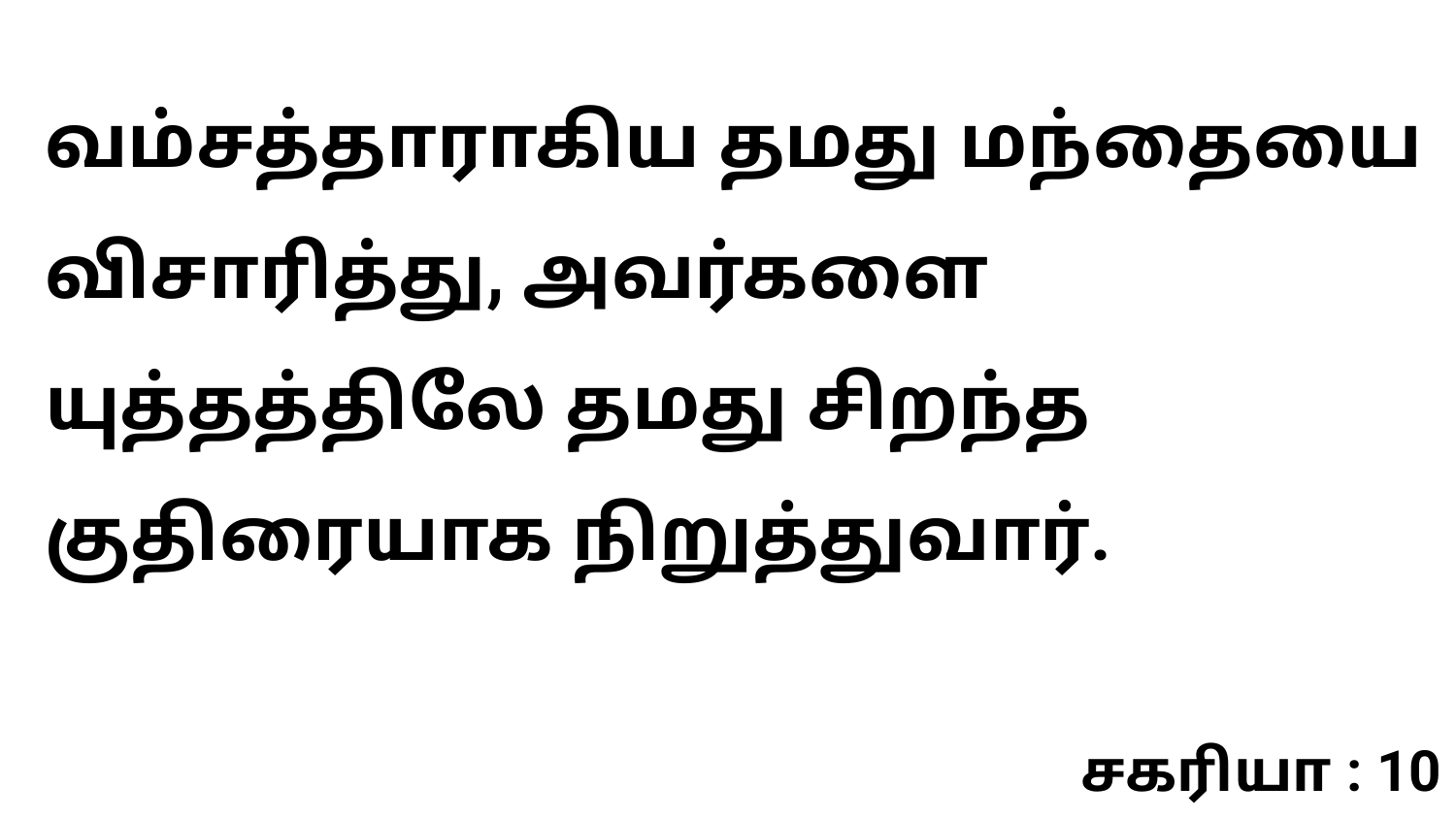

வம்சத்தாராகிய தமது மந்தையை விசாரித்து, அவர்களை யுத்தத்திலே தமது சிறந்த குதிரையாக நிறுத்துவார்.
சகரியா : 10